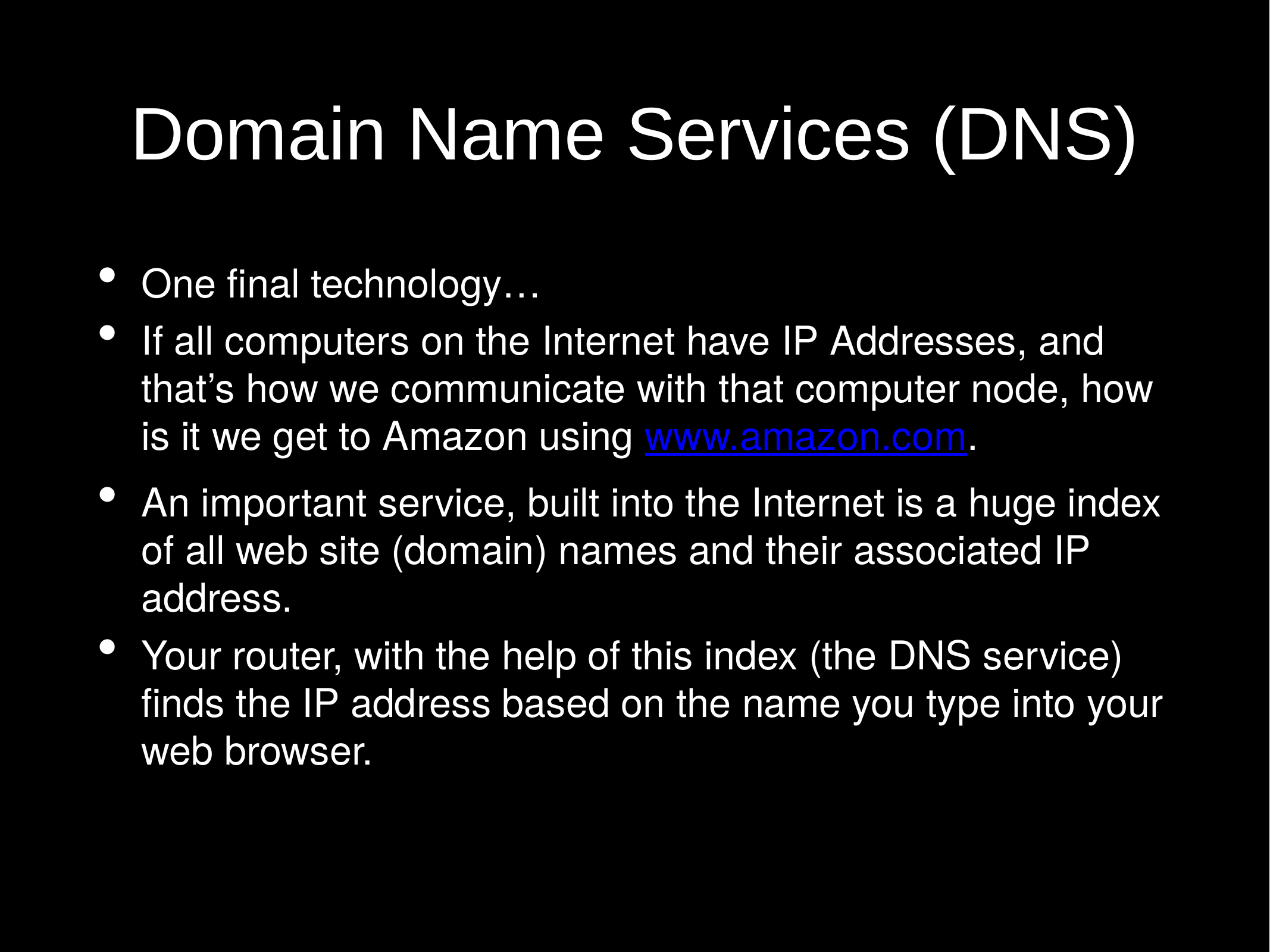

# Domain Name Services (DNS)
One final technology…
If all computers on the Internet have IP Addresses, and that’s how we communicate with that computer node, how is it we get to Amazon using www.amazon.com.
An important service, built into the Internet is a huge index of all web site (domain) names and their associated IP address.
Your router, with the help of this index (the DNS service) finds the IP address based on the name you type into your web browser.